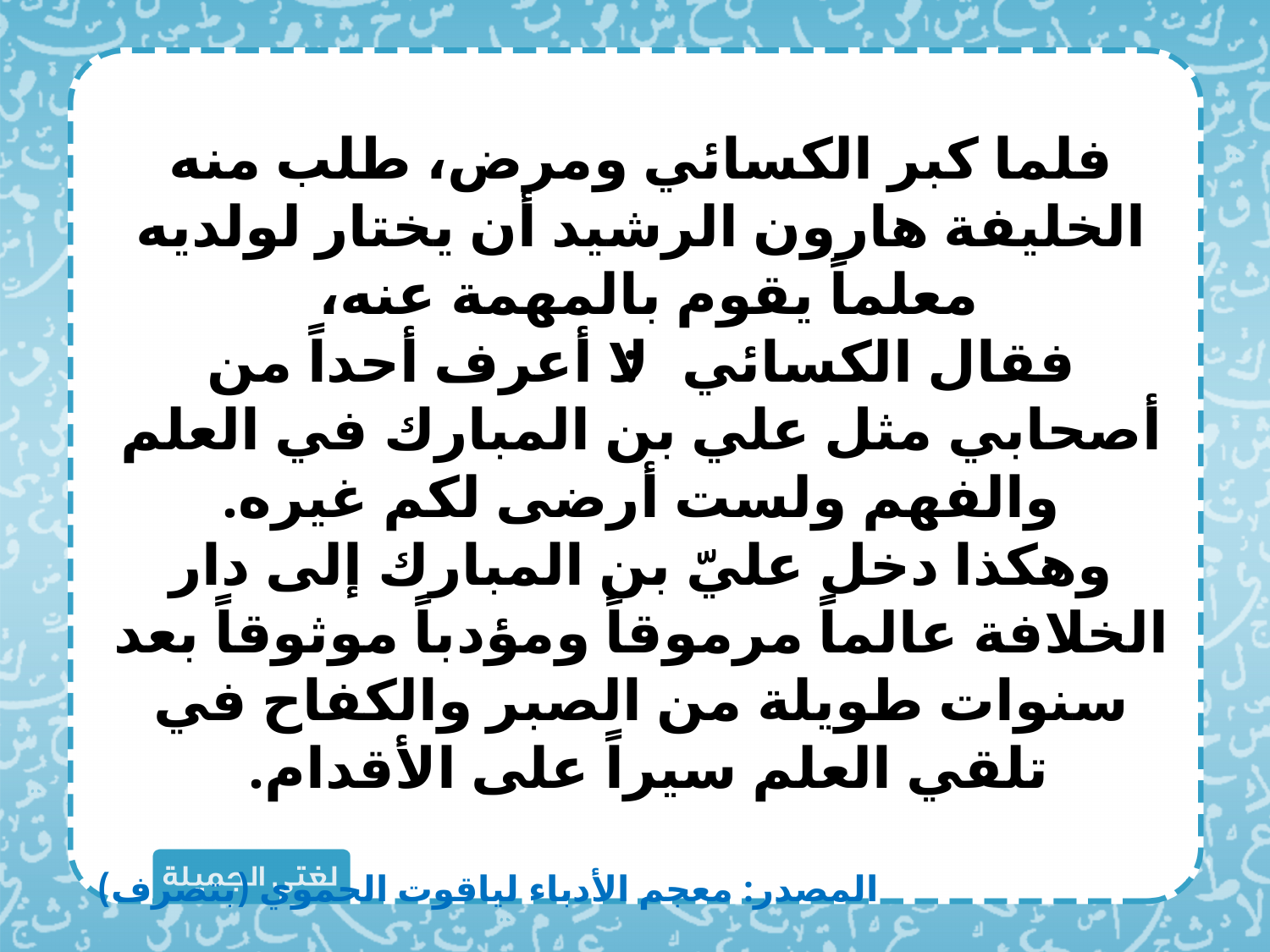

فلما كبر الكسائي ومرض، طلب منه الخليفة هارون الرشيد أن يختار لولديه معلماً يقوم بالمهمة عنه،
فقال الكسائي: لا أعرف أحداً من أصحابي مثل علي بن المبارك في العلم والفهم ولست أرضى لكم غيره.
وهكذا دخل عليّ بن المبارك إلى دار الخلافة عالماً مرموقاً ومؤدباً موثوقاً بعد سنوات طويلة من الصبر والكفاح في تلقي العلم سيراً على الأقدام.

المصدر: معجم الأدباء لياقوت الحموي (بتصرف)